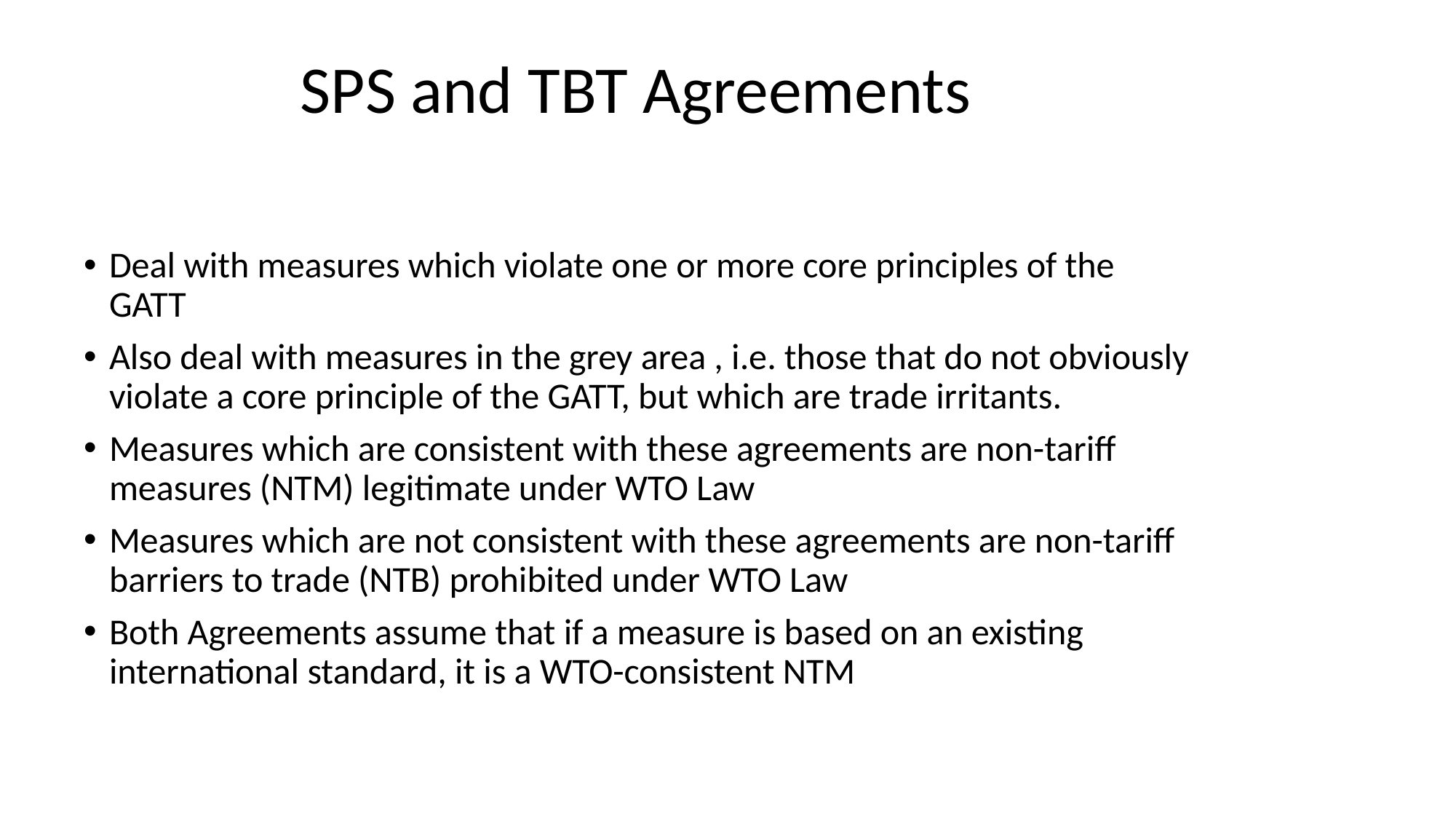

# SPS and TBT Agreements
Deal with measures which violate one or more core principles of the GATT
Also deal with measures in the grey area , i.e. those that do not obviously violate a core principle of the GATT, but which are trade irritants.
Measures which are consistent with these agreements are non-tariff measures (NTM) legitimate under WTO Law
Measures which are not consistent with these agreements are non-tariff barriers to trade (NTB) prohibited under WTO Law
Both Agreements assume that if a measure is based on an existing international standard, it is a WTO-consistent NTM